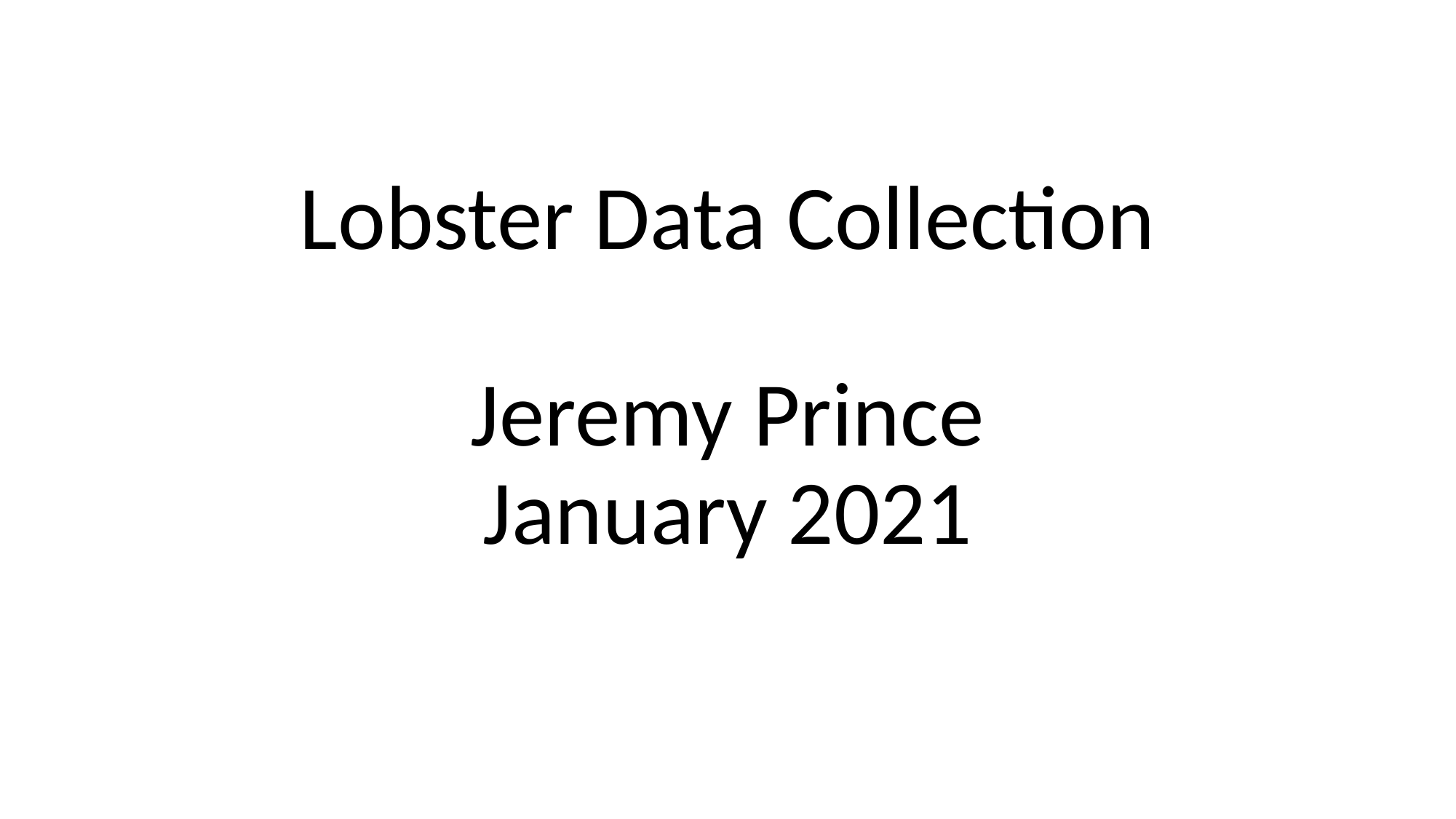

# Lobster Data Collection Jeremy Prince January 2021